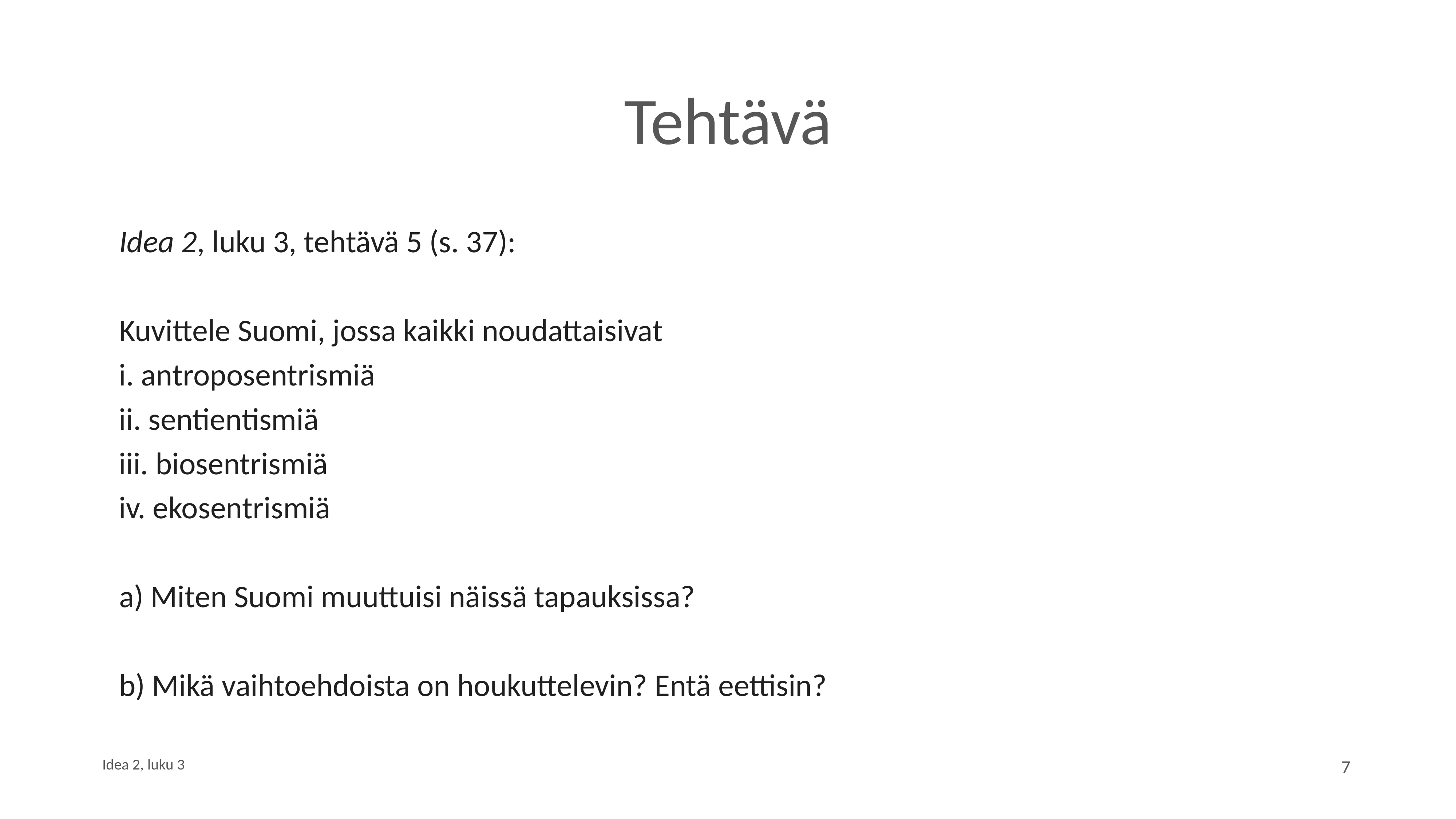

# Tehtävä
Idea 2, luku 3, tehtävä 5 (s. 37):

Kuvittele Suomi, jossa kaikki noudattaisivat
i. antroposentrismiä
ii. sentientismiä
iii. biosentrismiä
iv. ekosentrismiä

a) Miten Suomi muuttuisi näissä tapauksissa?

b) Mikä vaihtoehdoista on houkuttelevin? Entä eettisin?
7
Idea 2, luku 3